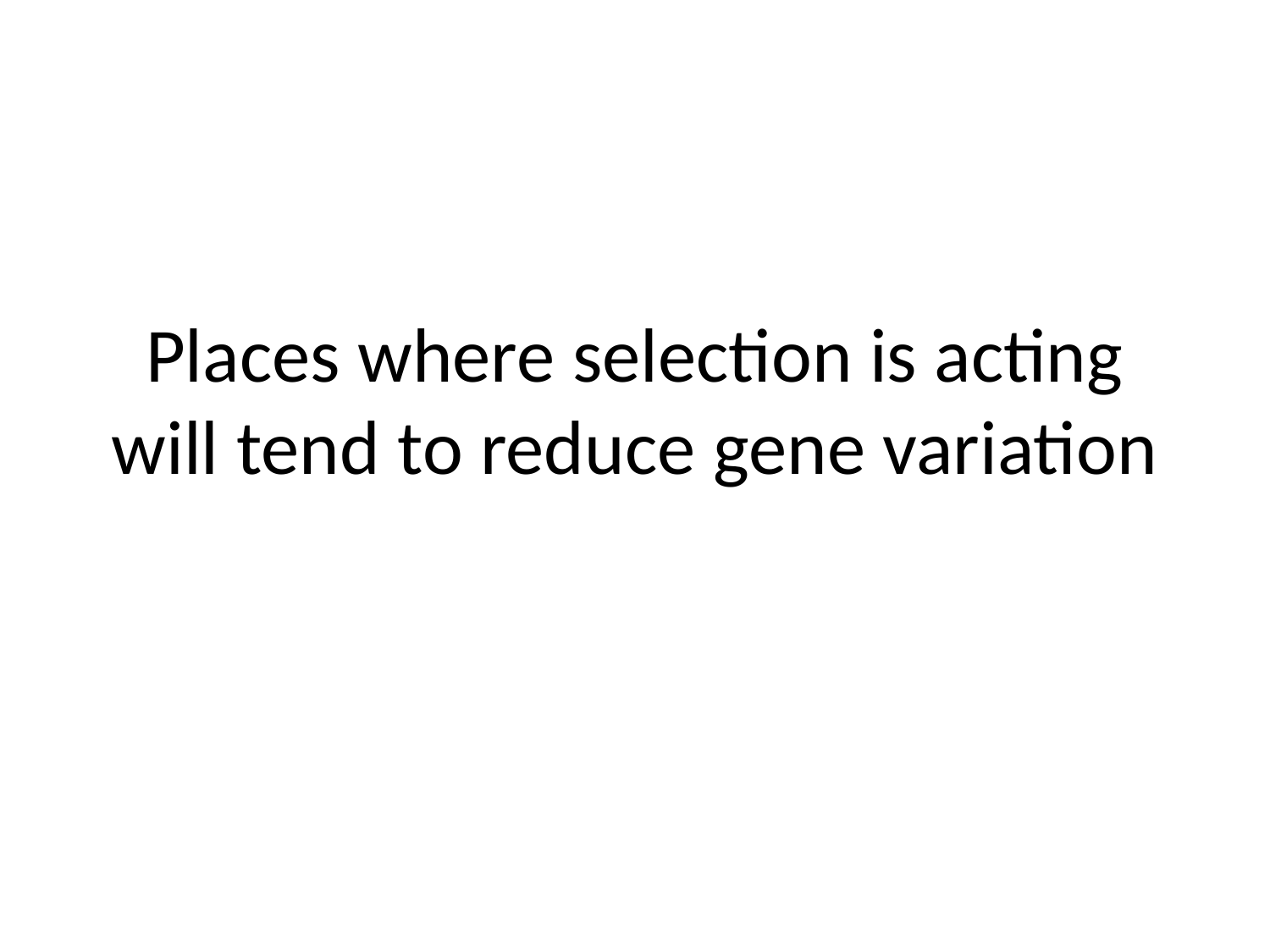

# Places where selection is acting will tend to reduce gene variation